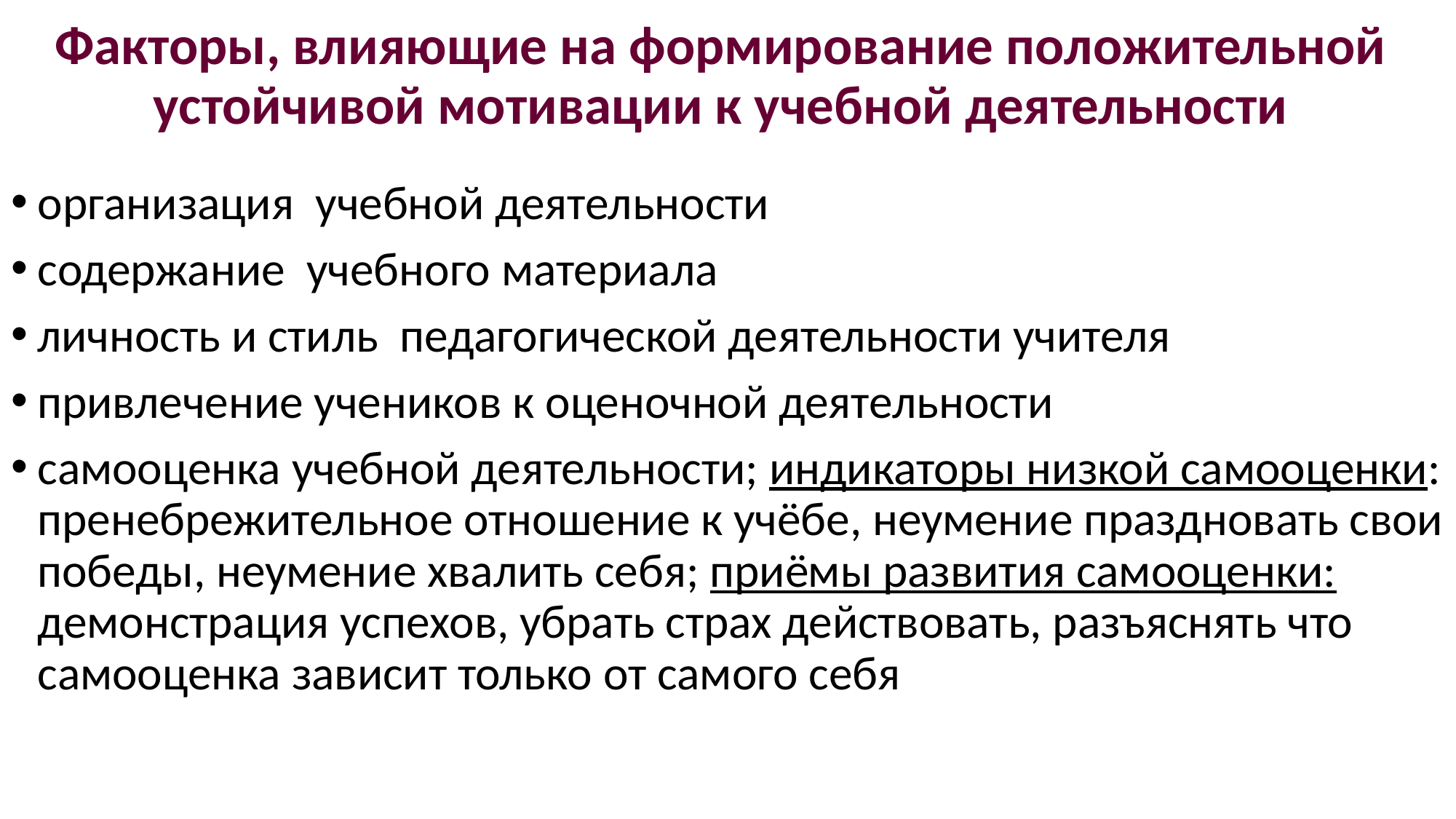

# Факторы, влияющие на формирование положительной устойчивой мотивации к учебной деятельности
организация  учебной деятельности
содержание  учебного материала
личность и стиль  педагогической деятельности учителя
привлечение учеников к оценочной деятельности
самооценка учебной деятельности; индикаторы низкой самооценки: пренебрежительное отношение к учёбе, неумение праздновать свои победы, неумение хвалить себя; приёмы развития самооценки: демонстрация успехов, убрать страх действовать, разъяснять что самооценка зависит только от самого себя